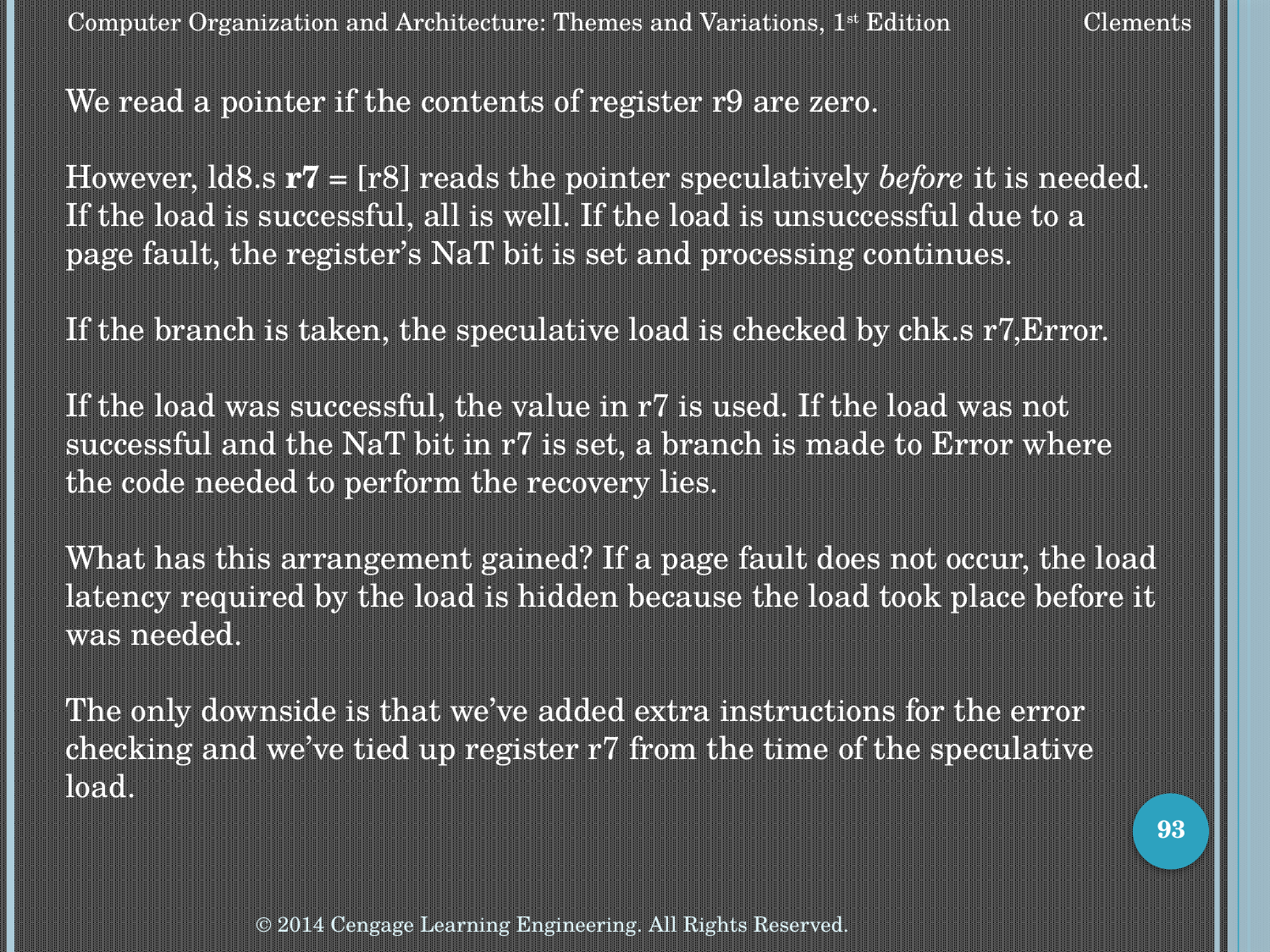

Computer Organization and Architecture: Themes and Variations, 1st Edition 	Clements
We read a pointer if the contents of register r9 are zero.

However, ld8.s r7 = [r8] reads the pointer speculatively before it is needed. If the load is successful, all is well. If the load is unsuccessful due to a page fault, the register’s NaT bit is set and processing continues.

If the branch is taken, the speculative load is checked by chk.s r7,Error.

If the load was successful, the value in r7 is used. If the load was not successful and the NaT bit in r7 is set, a branch is made to Error where the code needed to perform the recovery lies.

What has this arrangement gained? If a page fault does not occur, the load latency required by the load is hidden because the load took place before it was needed.

The only downside is that we’ve added extra instructions for the error checking and we’ve tied up register r7 from the time of the speculative load.

93
© 2014 Cengage Learning Engineering. All Rights Reserved.